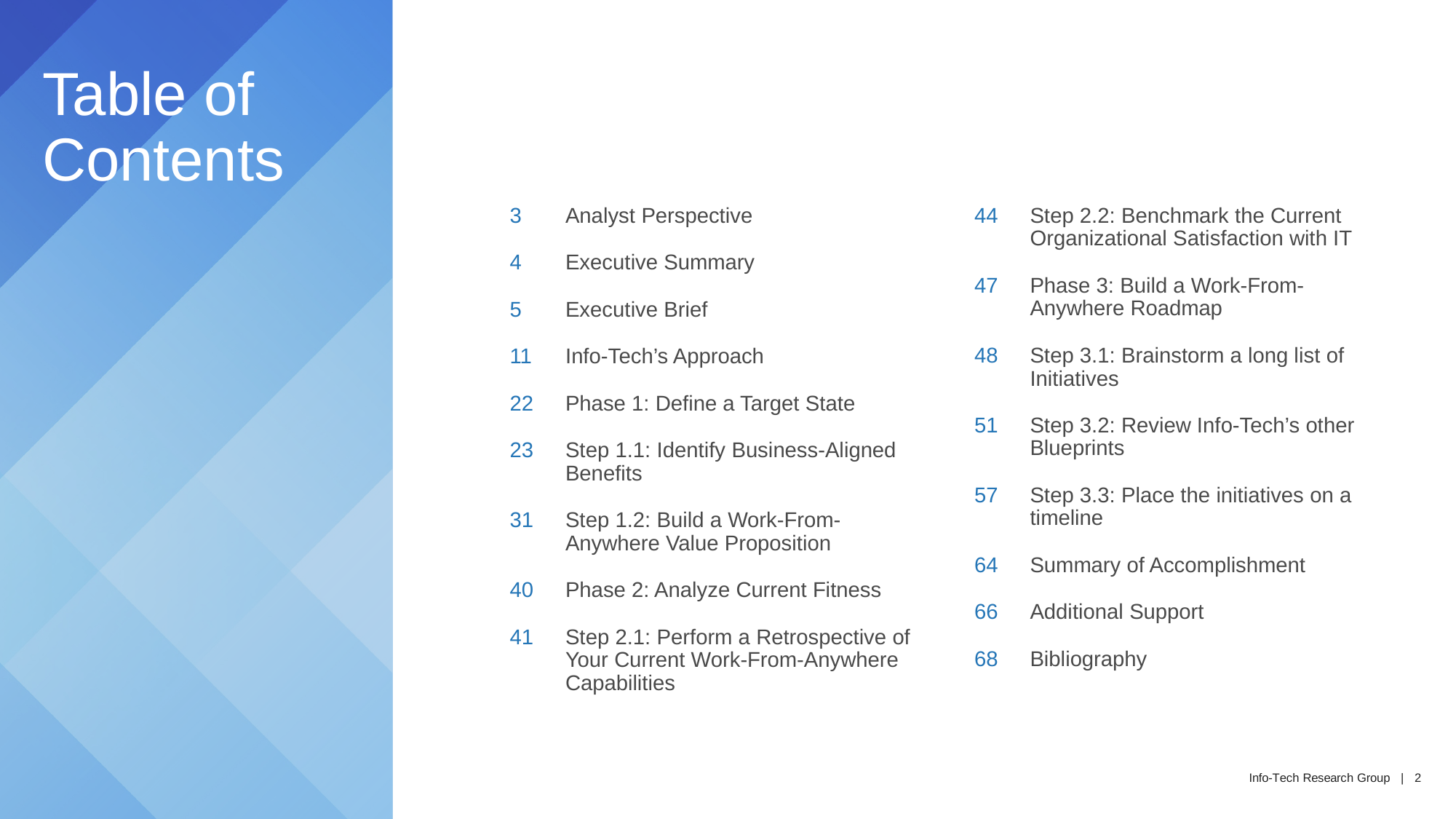

# Table of Contents
3	Analyst Perspective
4	Executive Summary
5	Executive Brief
11	Info-Tech’s Approach
22	Phase 1: Define a Target State
23	Step 1.1: Identify Business-Aligned Benefits
31	Step 1.2: Build a Work-From-Anywhere Value Proposition
40	Phase 2: Analyze Current Fitness
41	Step 2.1: Perform a Retrospective of Your Current Work-From-Anywhere Capabilities
44	Step 2.2: Benchmark the Current Organizational Satisfaction with IT
47	Phase 3: Build a Work-From-Anywhere Roadmap
48	Step 3.1: Brainstorm a long list of Initiatives
51	Step 3.2: Review Info-Tech’s other Blueprints
57	Step 3.3: Place the initiatives on a timeline
64	Summary of Accomplishment
66	Additional Support
68	Bibliography